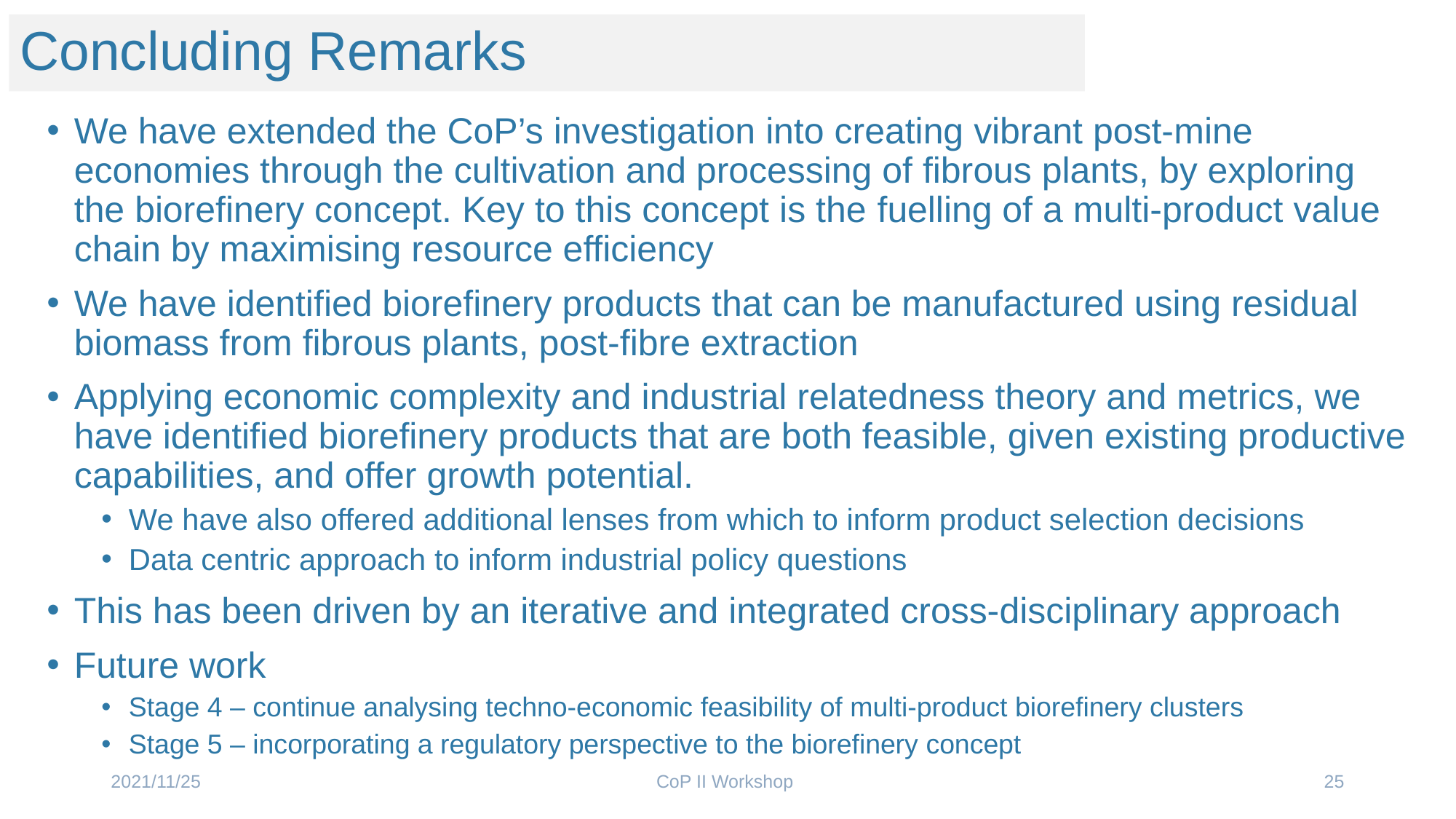

# Concluding Remarks
We have extended the CoP’s investigation into creating vibrant post-mine economies through the cultivation and processing of fibrous plants, by exploring the biorefinery concept. Key to this concept is the fuelling of a multi-product value chain by maximising resource efficiency
We have identified biorefinery products that can be manufactured using residual biomass from fibrous plants, post-fibre extraction
Applying economic complexity and industrial relatedness theory and metrics, we have identified biorefinery products that are both feasible, given existing productive capabilities, and offer growth potential.
We have also offered additional lenses from which to inform product selection decisions
Data centric approach to inform industrial policy questions
This has been driven by an iterative and integrated cross-disciplinary approach
Future work
Stage 4 – continue analysing techno-economic feasibility of multi-product biorefinery clusters
Stage 5 – incorporating a regulatory perspective to the biorefinery concept

2021/11/25
CoP II Workshop
25